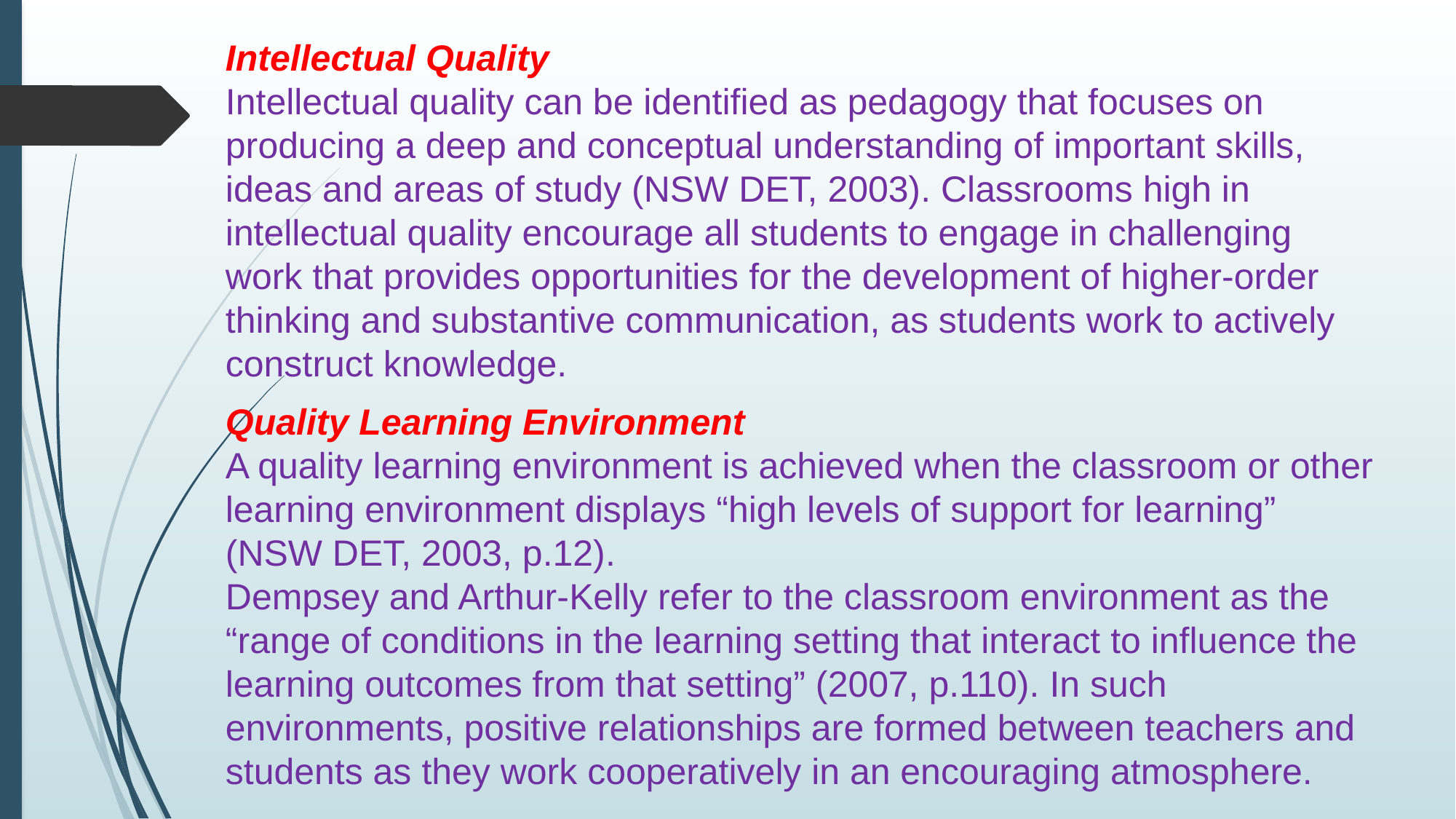

Intellectual Quality
Intellectual quality can be identified as pedagogy that focuses on producing a deep and conceptual understanding of important skills, ideas and areas of study (NSW DET, 2003). Classrooms high in intellectual quality encourage all students to engage in challenging work that provides opportunities for the development of higher-order
thinking and substantive communication, as students work to actively construct knowledge.
Quality Learning Environment
A quality learning environment is achieved when the classroom or other learning environment displays “high levels of support for learning” (NSW DET, 2003, p.12).
Dempsey and Arthur-Kelly refer to the classroom environment as the “range of conditions in the learning setting that interact to influence the learning outcomes from that setting” (2007, p.110). In such environments, positive relationships are formed between teachers and students as they work cooperatively in an encouraging atmosphere.